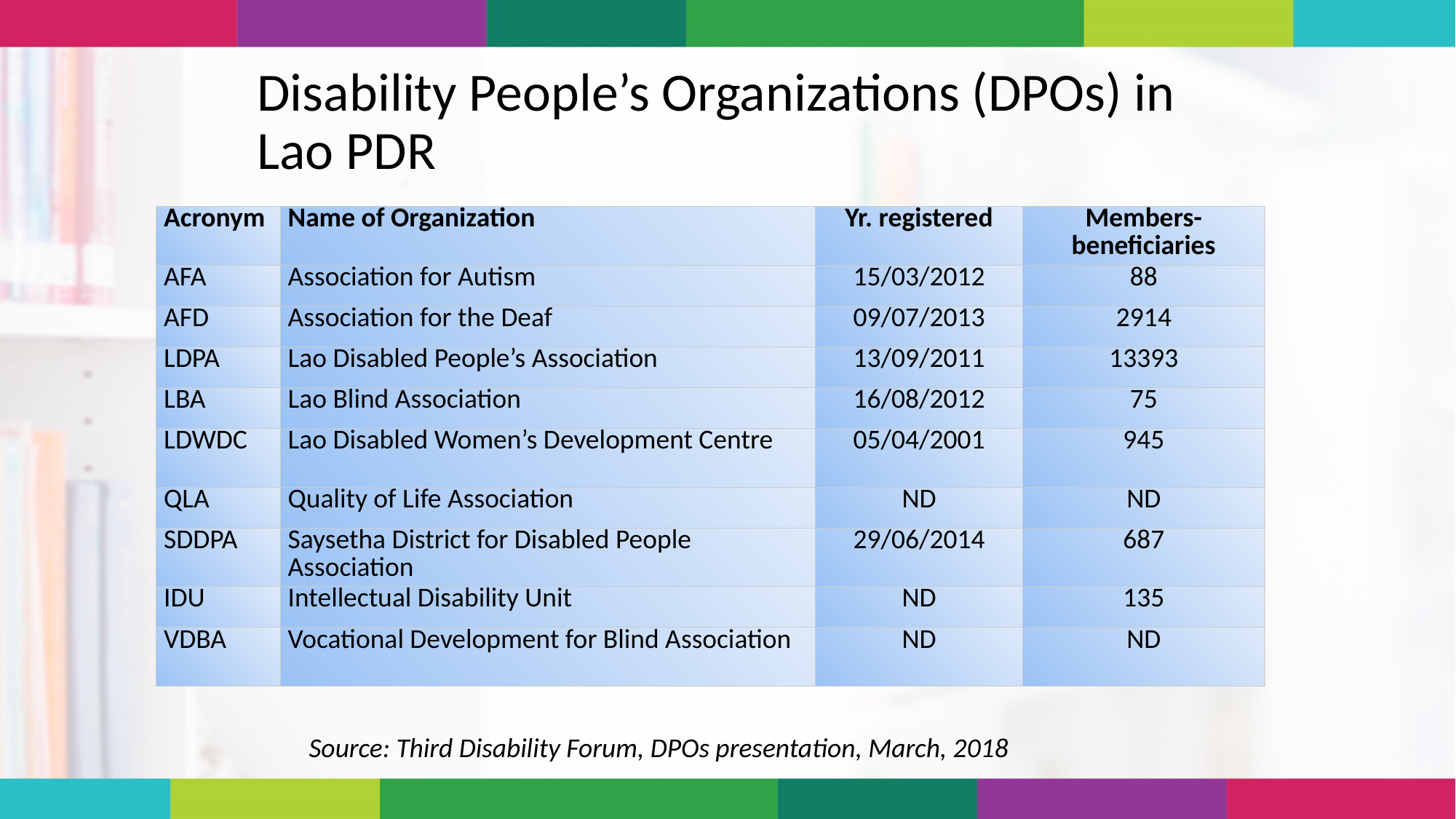

Disability People’s Organizations (DPOs) in Lao PDR
| Acronym | Name of Organization | Yr. registered | Members- beneficiaries |
| --- | --- | --- | --- |
| AFA | Association for Autism | 15/03/2012 | 88 |
| AFD | Association for the Deaf | 09/07/2013 | 2914 |
| LDPA | Lao Disabled People’s Association | 13/09/2011 | 13393 |
| LBA | Lao Blind Association | 16/08/2012 | 75 |
| LDWDC | Lao Disabled Women’s Development Centre | 05/04/2001 | 945 |
| QLA | Quality of Life Association | ND | ND |
| SDDPA | Saysetha District for Disabled People Association | 29/06/2014 | 687 |
| IDU | Intellectual Disability Unit | ND | 135 |
| VDBA | Vocational Development for Blind Association | ND | ND |
Source: Third Disability Forum, DPOs presentation, March, 2018